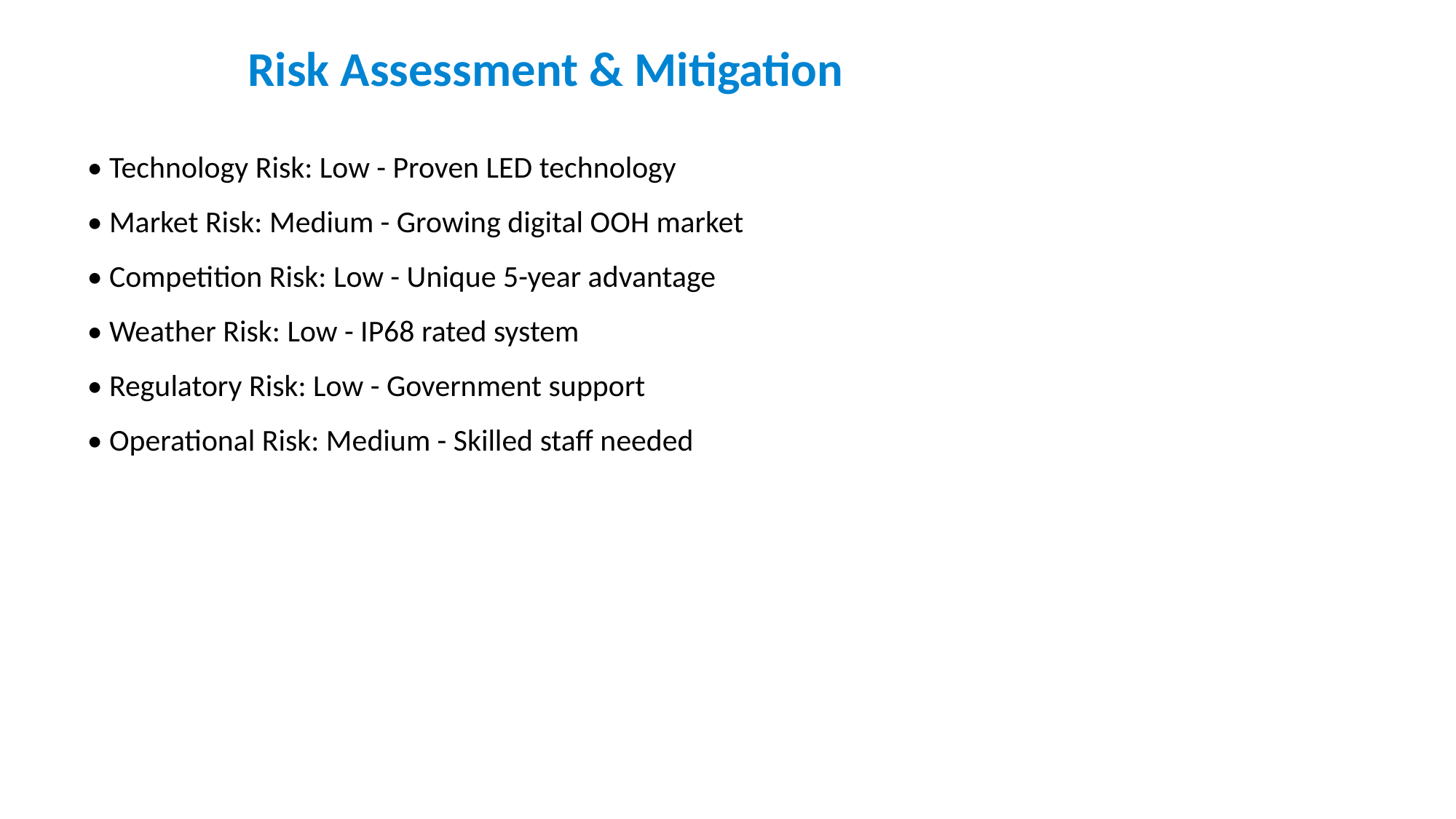

Risk Assessment & Mitigation
• Technology Risk: Low - Proven LED technology
• Market Risk: Medium - Growing digital OOH market
• Competition Risk: Low - Unique 5-year advantage
• Weather Risk: Low - IP68 rated system
• Regulatory Risk: Low - Government support
• Operational Risk: Medium - Skilled staff needed